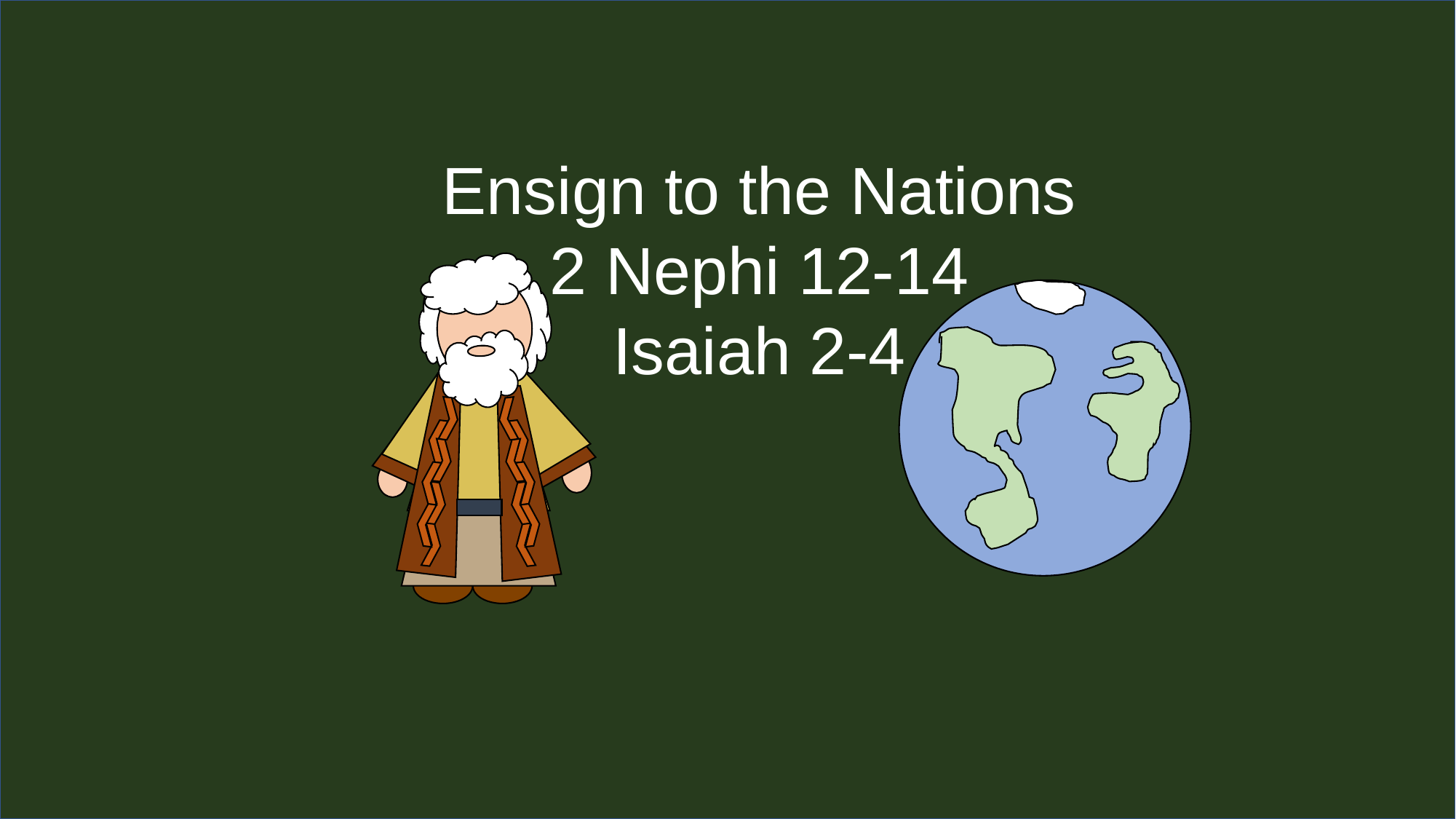

Ensign to the Nations
2 Nephi 12-14
Isaiah 2-4